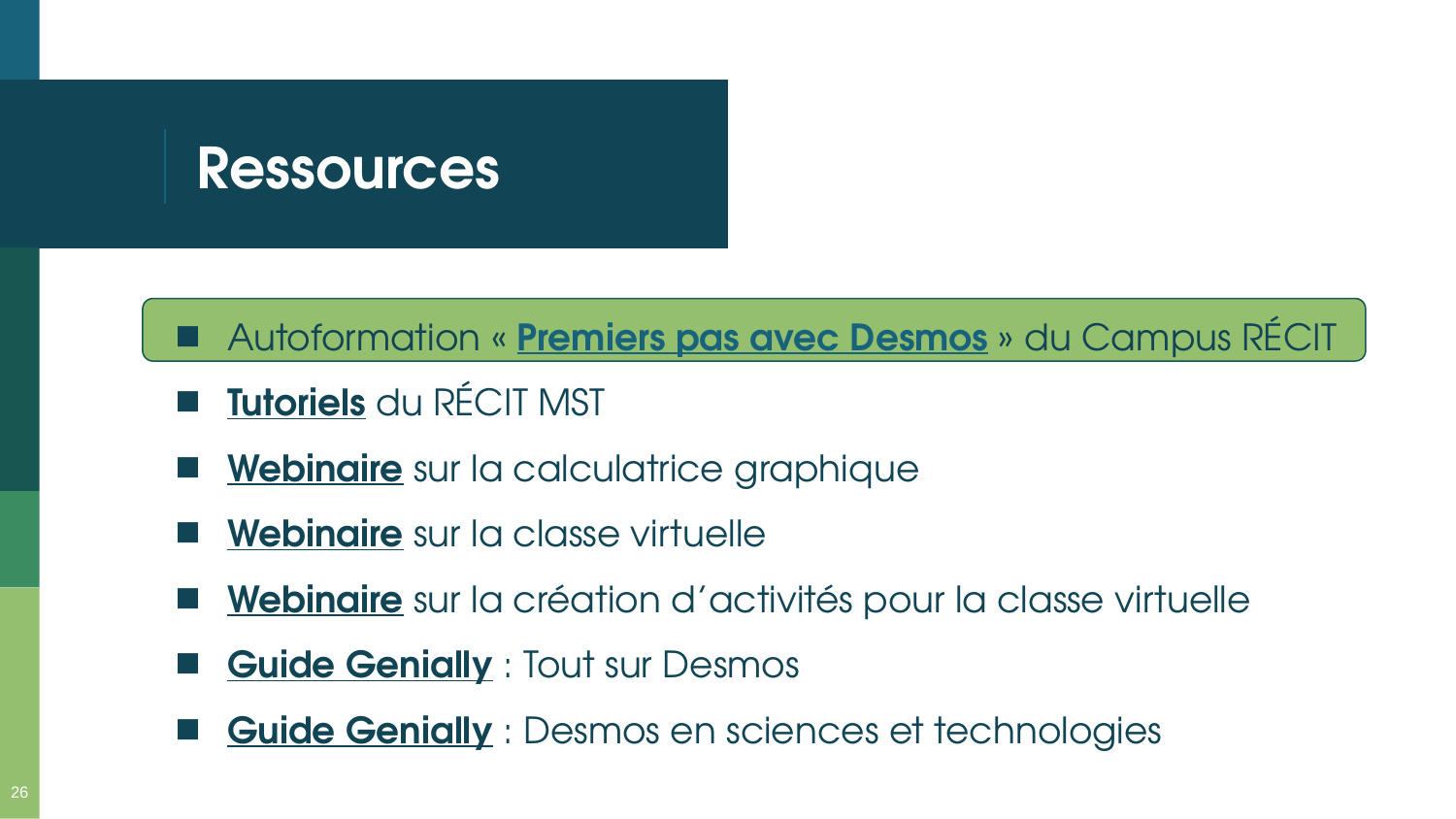

# Ressources
Autoformation « Premiers pas avec Desmos » du Campus RÉCIT
Tutoriels du RÉCIT MST
Webinaire sur la calculatrice graphique
Webinaire sur la classe virtuelle
Webinaire sur la création d’activités pour la classe virtuelle
Guide Genially : Tout sur Desmos
Guide Genially : Desmos en sciences et technologies

26